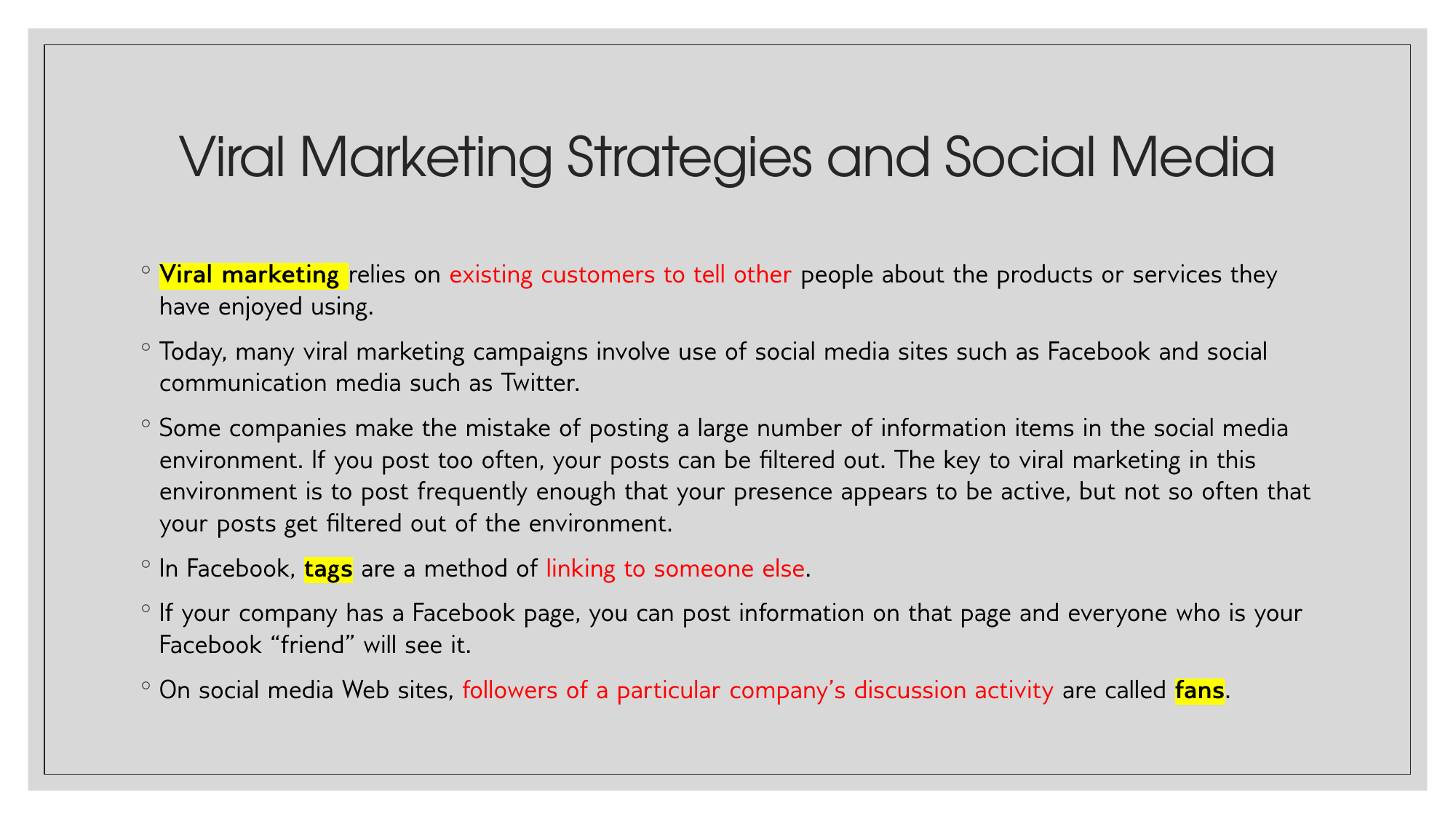

# Viral Marketing Strategies and Social Media
Viral marketing relies on existing customers to tell other people about the products or services they have enjoyed using.
Today, many viral marketing campaigns involve use of social media sites such as Facebook and social communication media such as Twitter.
Some companies make the mistake of posting a large number of information items in the social media environment. If you post too often, your posts can be filtered out. The key to viral marketing in this environment is to post frequently enough that your presence appears to be active, but not so often that your posts get filtered out of the environment.
In Facebook, tags are a method of linking to someone else.
If your company has a Facebook page, you can post information on that page and everyone who is your Facebook “friend” will see it.
On social media Web sites, followers of a particular company’s discussion activity are called fans.